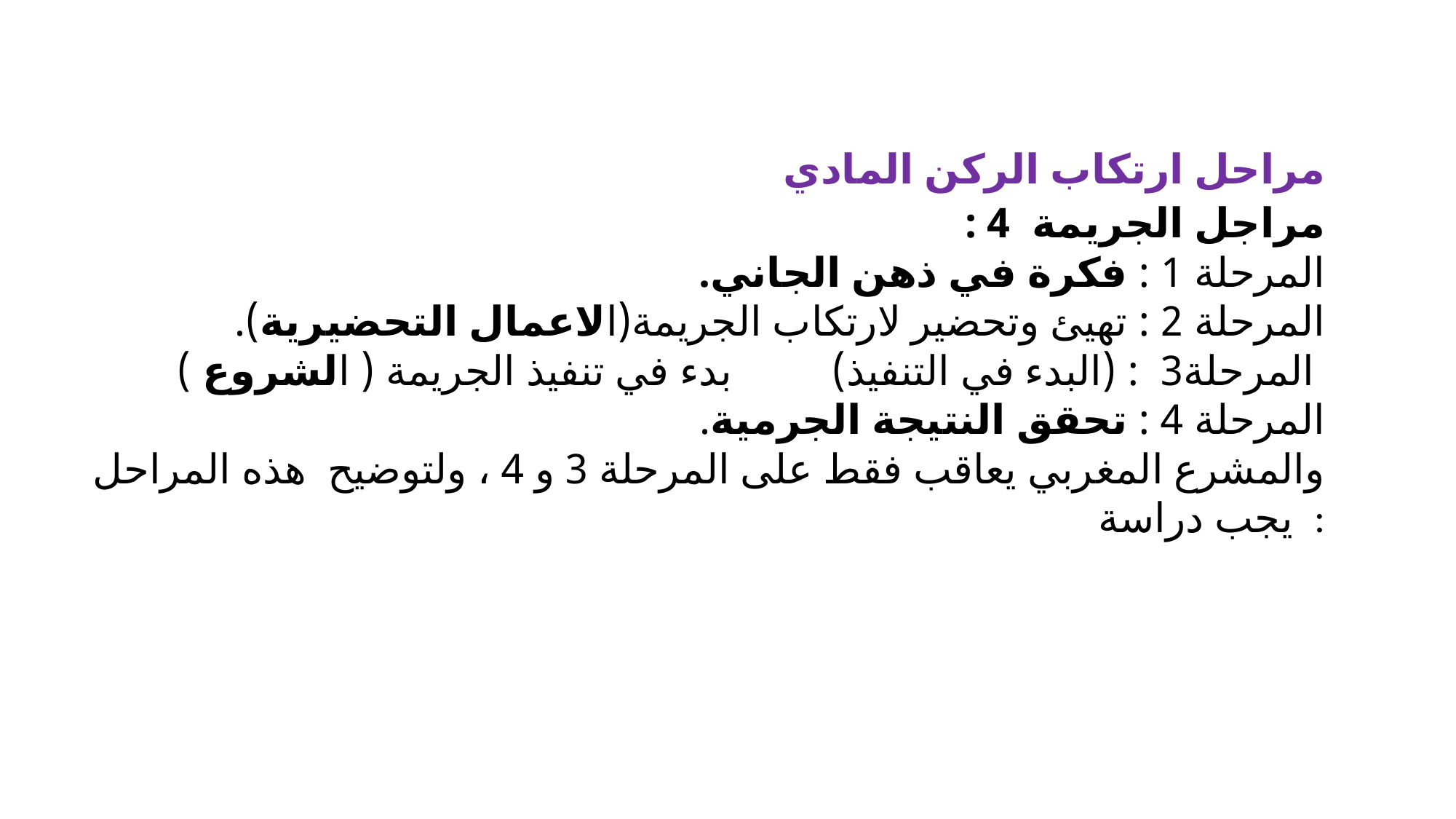

# مراحل ارتكاب الركن المادي مراجل الجريمة  4 : المرحلة 1 : فكرة في ذهن الجاني. المرحلة 2 : تهيئ وتحضير لارتكاب الجريمة(الاعمال التحضيرية). بدء في تنفيذ الجريمة ( الشروع )	 المرحلة3  : (البدء في التنفيذ) المرحلة 4 : تحقق النتيجة الجرمية. والمشرع المغربي يعاقب فقط على المرحلة 3 و 4 ، ولتوضيح  هذه المراحل  يجب دراسة :